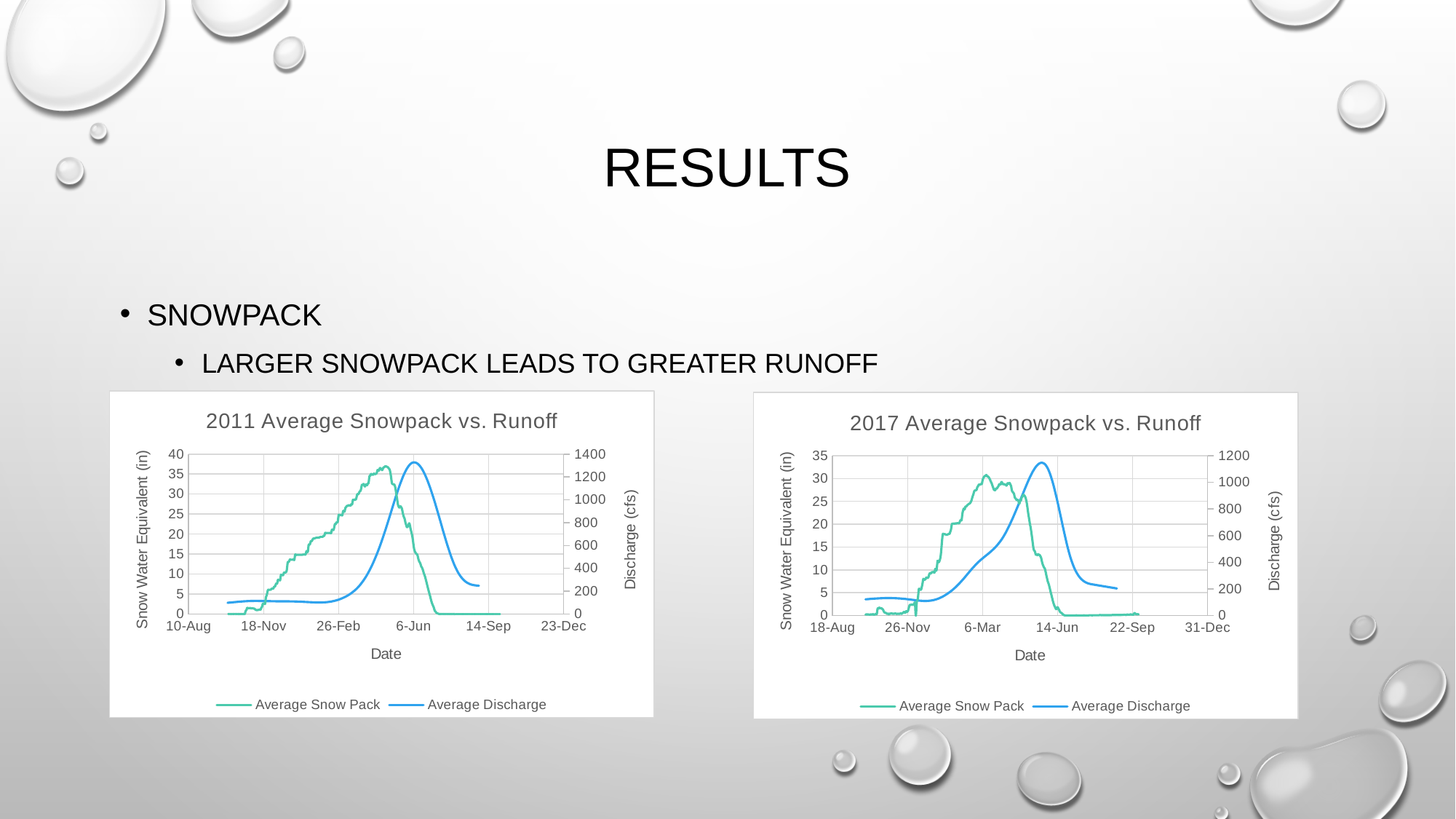

# Results
Snowpack
Larger snowpack leads to greater runoff

### Chart: 2011 Average Snowpack vs. Runoff

| Category |  |  |
|---|---|---|

### Chart: 2017 Average Snowpack vs. Runoff

| Category |  |  |
|---|---|---|